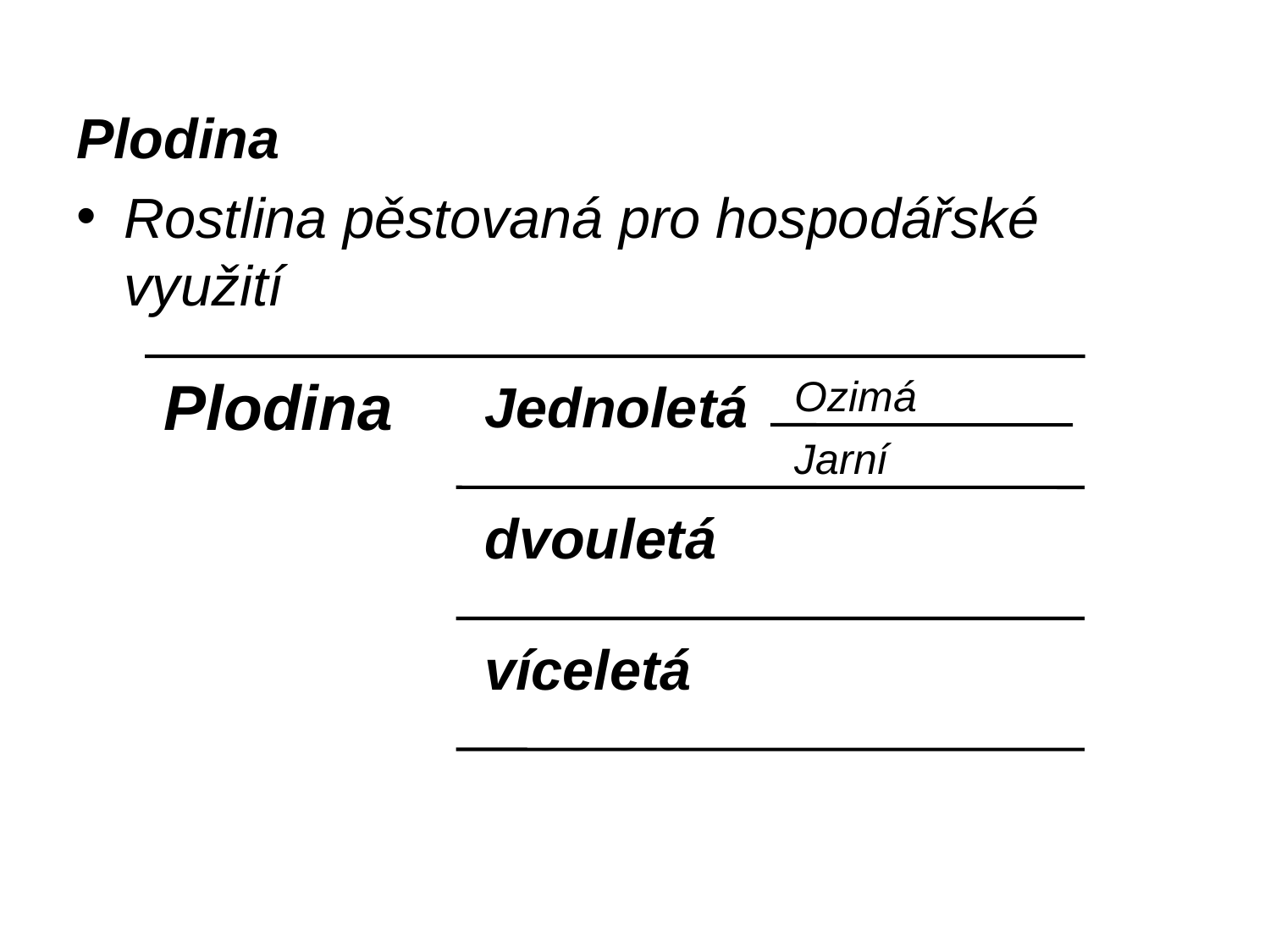

Plodina
Rostlina pěstovaná pro hospodářské využití

Plodina
Jednoletá
Ozimá
Jarní
dvouletá
víceletá